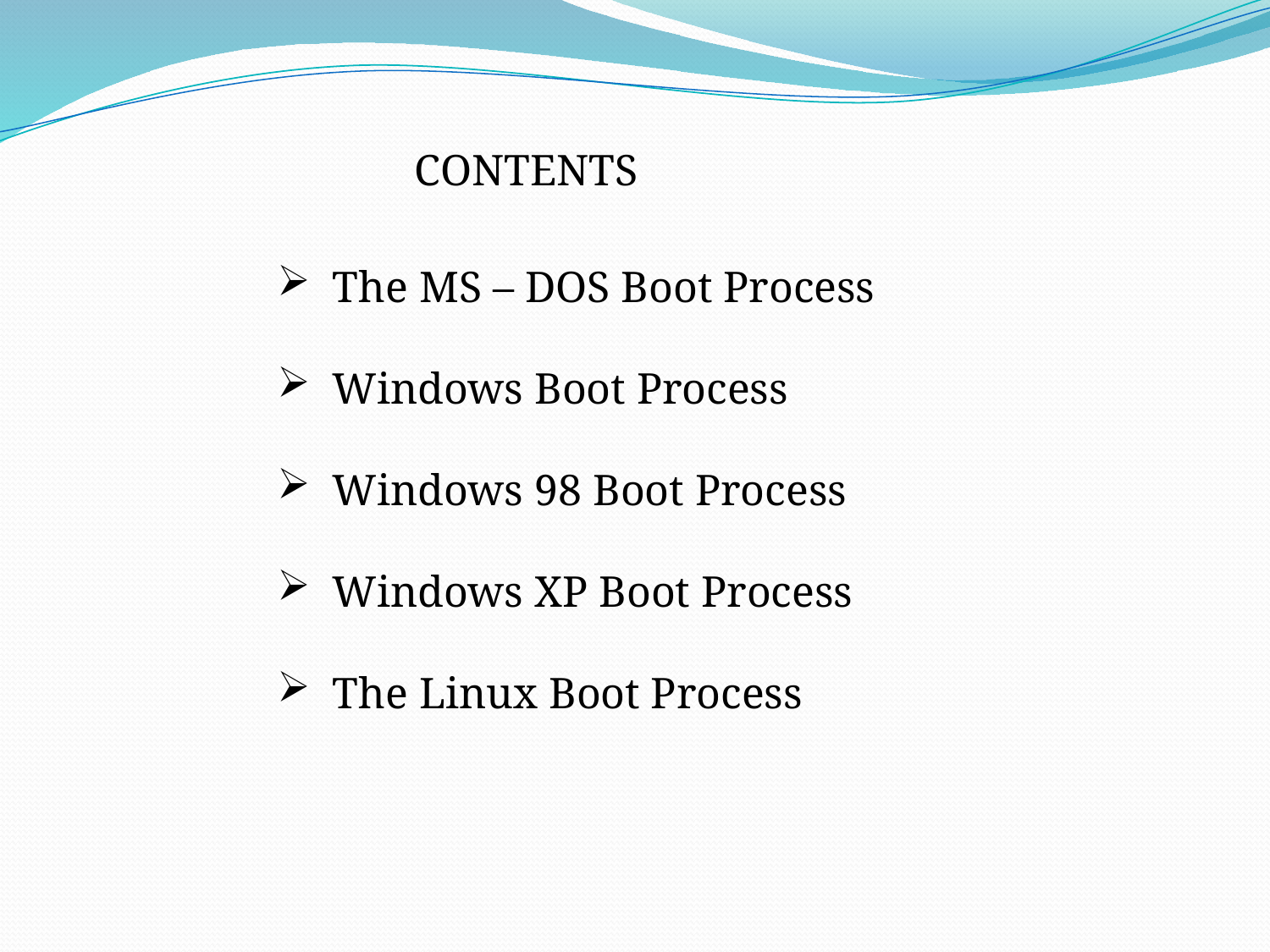

CONTENTS
  The MS – DOS Boot Process

  Windows Boot Process

  Windows 98 Boot Process

  Windows XP Boot Process

  The Linux Boot Process